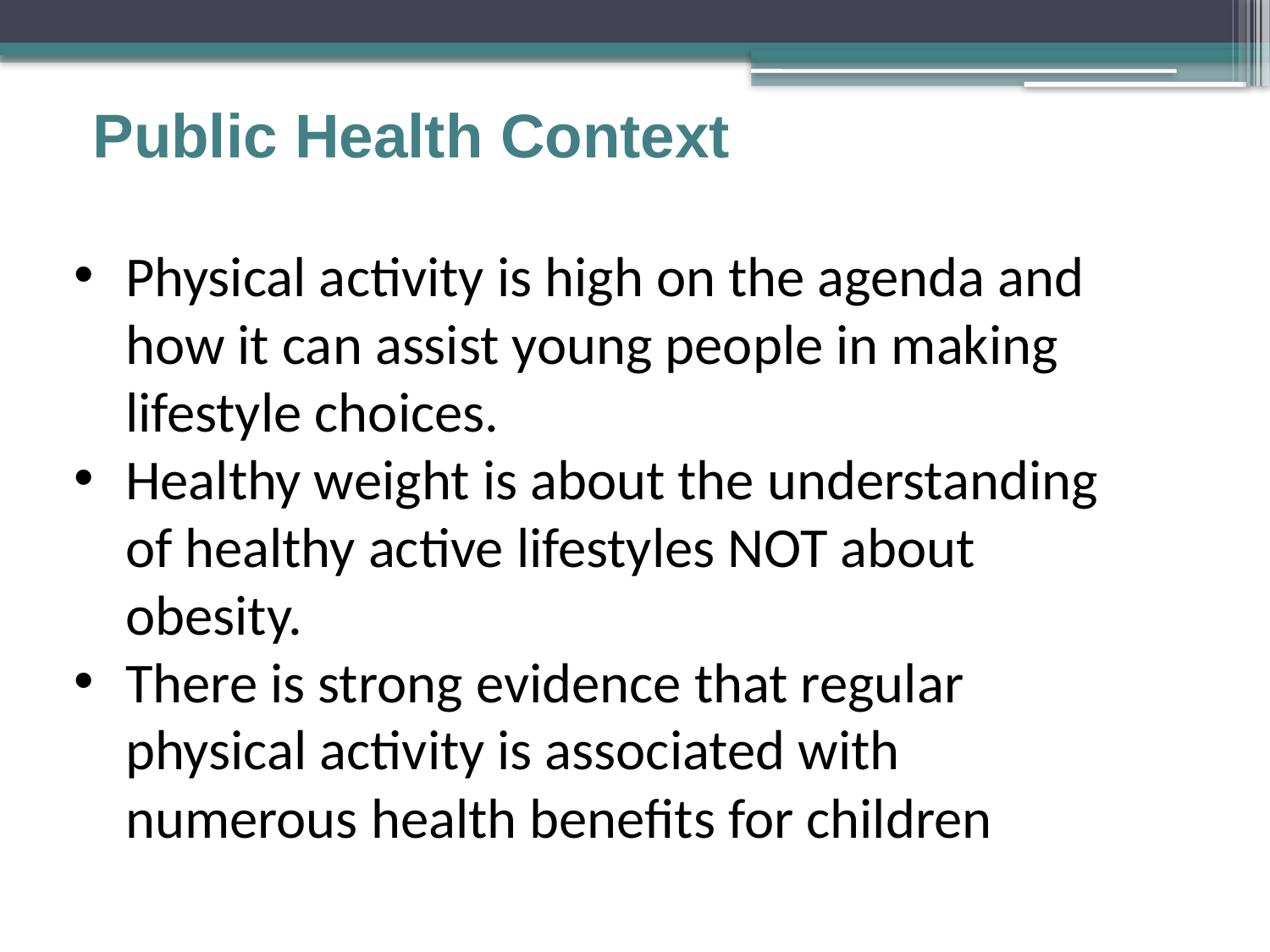

Public Health Context
Physical activity is high on the agenda and how it can assist young people in making lifestyle choices.
Healthy weight is about the understanding of healthy active lifestyles NOT about obesity.
There is strong evidence that regular physical activity is associated with numerous health benefits for children